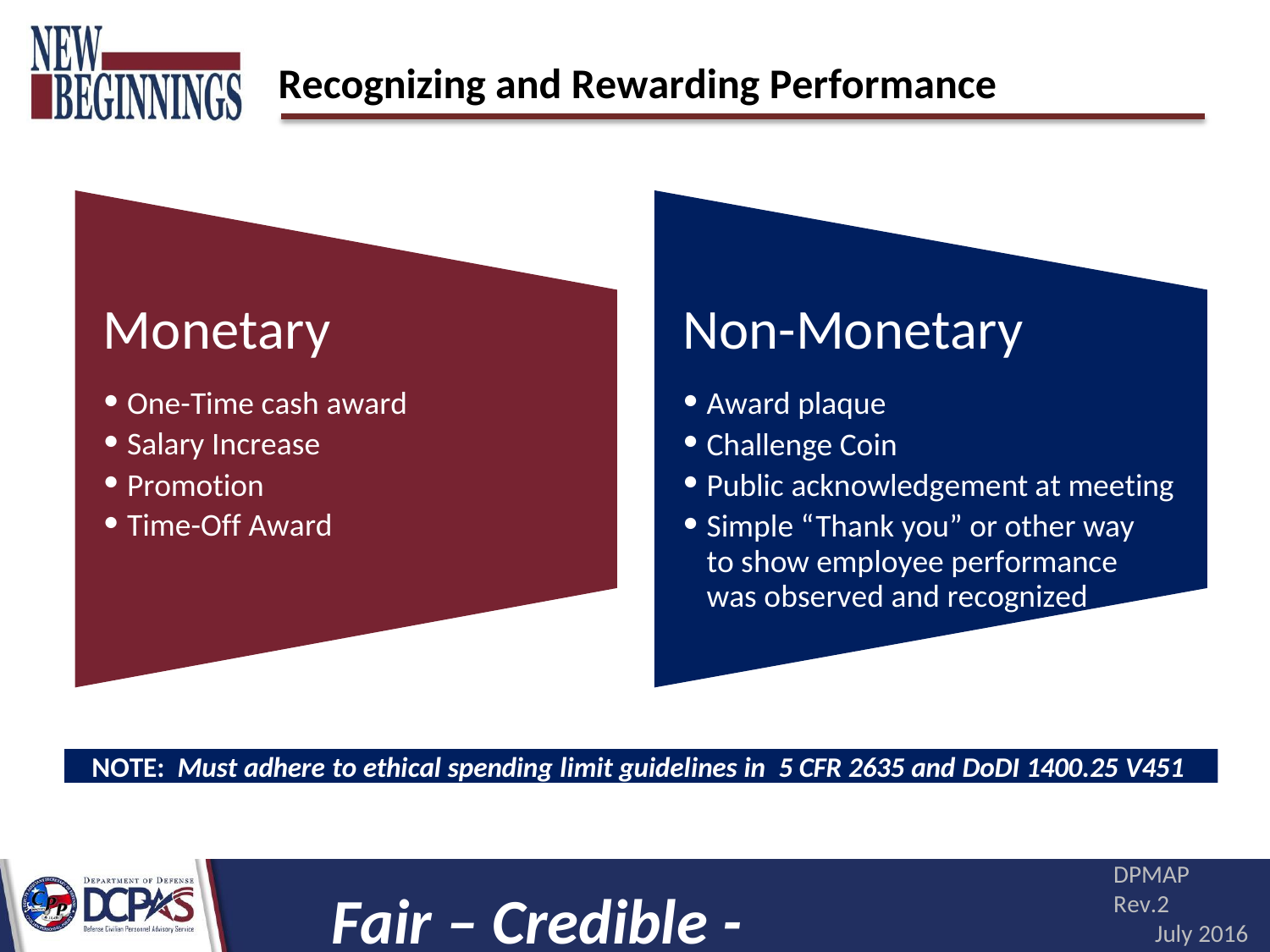

# Recognizing and Rewarding Performance

Monetary
One-Time cash award
Salary Increase
Promotion
Time-Off Award
Non-Monetary
Award plaque
Challenge Coin
Public acknowledgement at meeting
Simple “Thank you” or other way to show employee performance was observed and recognized
NOTE:  Must adhere to ethical spending limit guidelines in  5 CFR 2635 and DoDI 1400.25 V451
DPMAP Rev.2
July 2016
Fair – Credible - Transparent